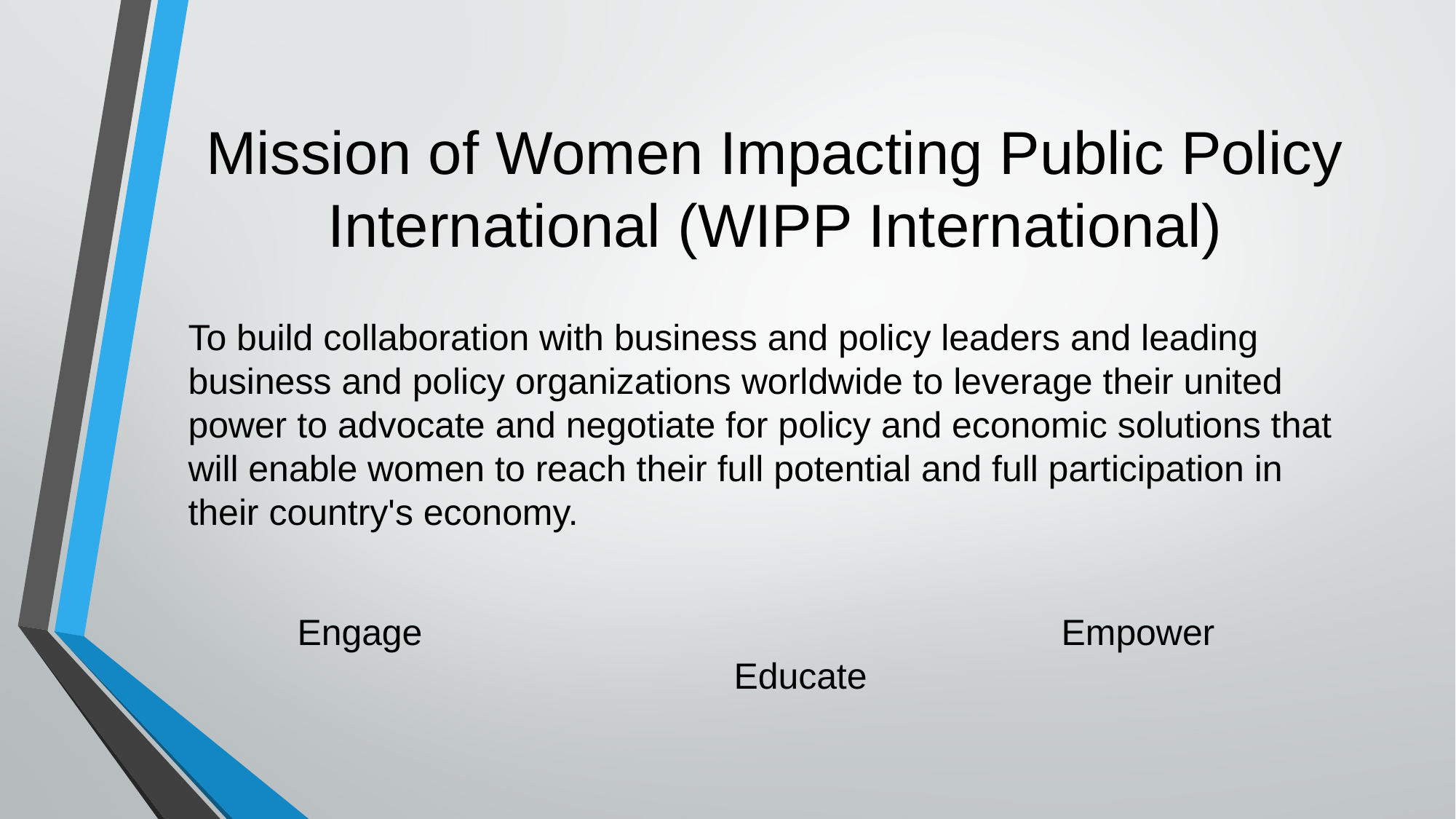

# Mission of Women Impacting Public Policy International (WIPP International)
To build collaboration with business and policy leaders and leading business and policy organizations worldwide to leverage their united power to advocate and negotiate for policy and economic solutions that will enable women to reach their full potential and full participation in their country's economy.

	Engage						Empower						Educate